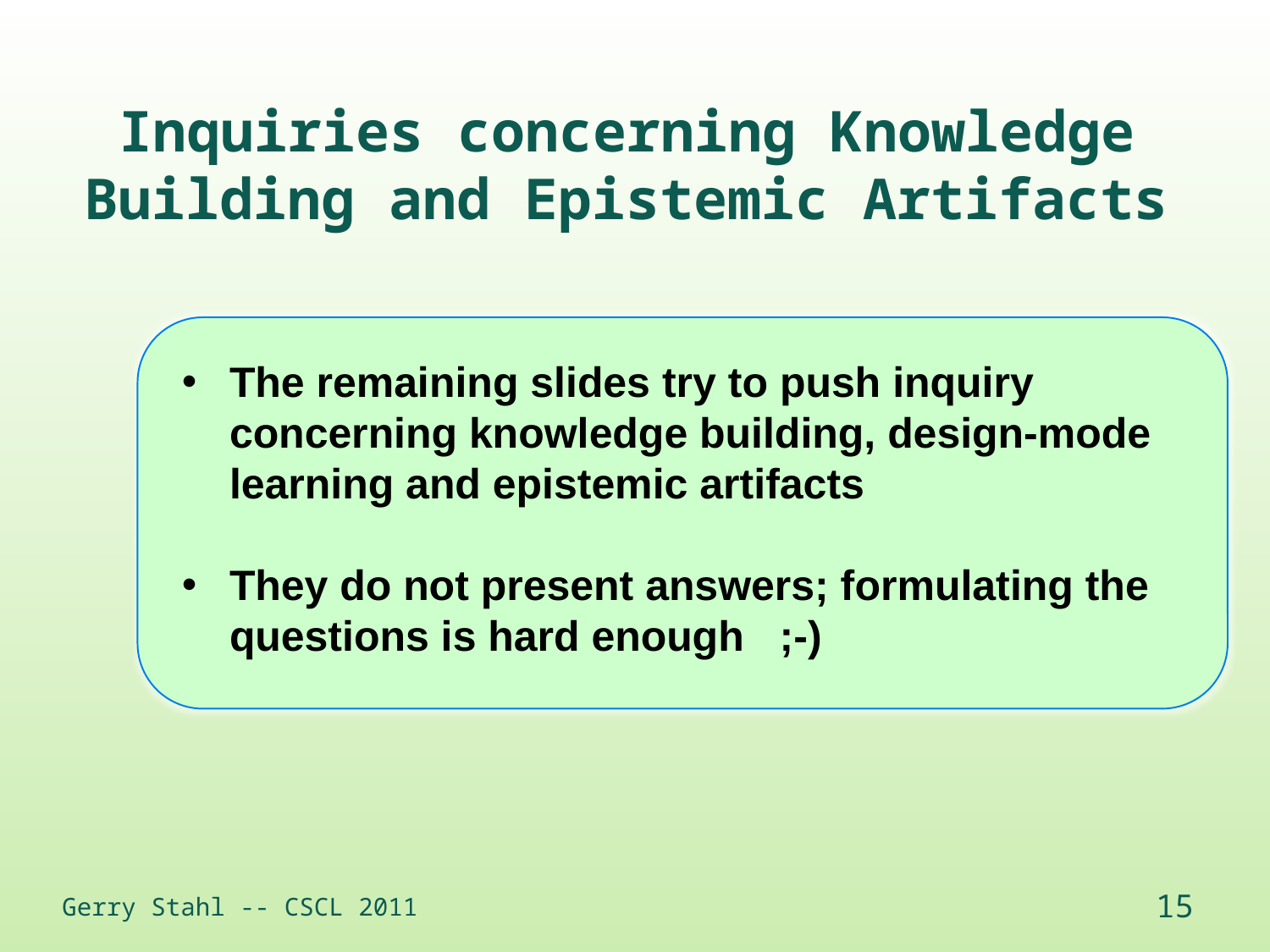

Inquiries concerning Knowledge Building and Epistemic Artifacts

The remaining slides try to push inquiry concerning knowledge building, design-mode learning and epistemic artifacts

They do not present answers; formulating the questions is hard enough   ;-)
Gerry Stahl -- CSCL 2011
15